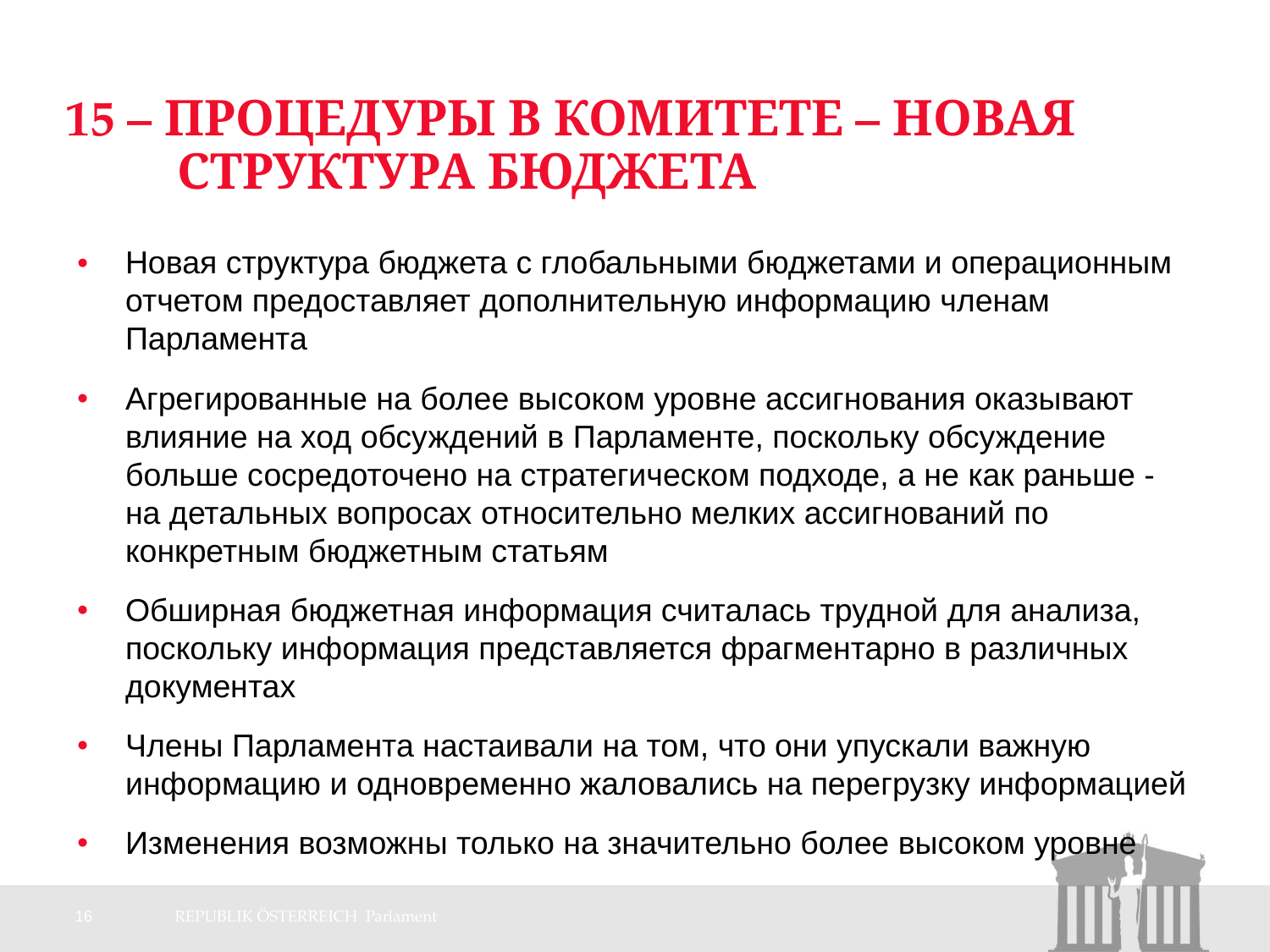

# 15 – Процедуры в Комитете – Новая структура бюджета
Новая структура бюджета с глобальными бюджетами и операционным отчетом предоставляет дополнительную информацию членам Парламента
Агрегированные на более высоком уровне ассигнования оказывают влияние на ход обсуждений в Парламенте, поскольку обсуждение больше сосредоточено на стратегическом подходе, а не как раньше - на детальных вопросах относительно мелких ассигнований по конкретным бюджетным статьям
Обширная бюджетная информация считалась трудной для анализа, поскольку информация представляется фрагментарно в различных документах
Члены Парламента настаивали на том, что они упускали важную информацию и одновременно жаловались на перегрузку информацией
Изменения возможны только на значительно более высоком уровне
16
REPUBLIK ÖSTERREICH  Parlament